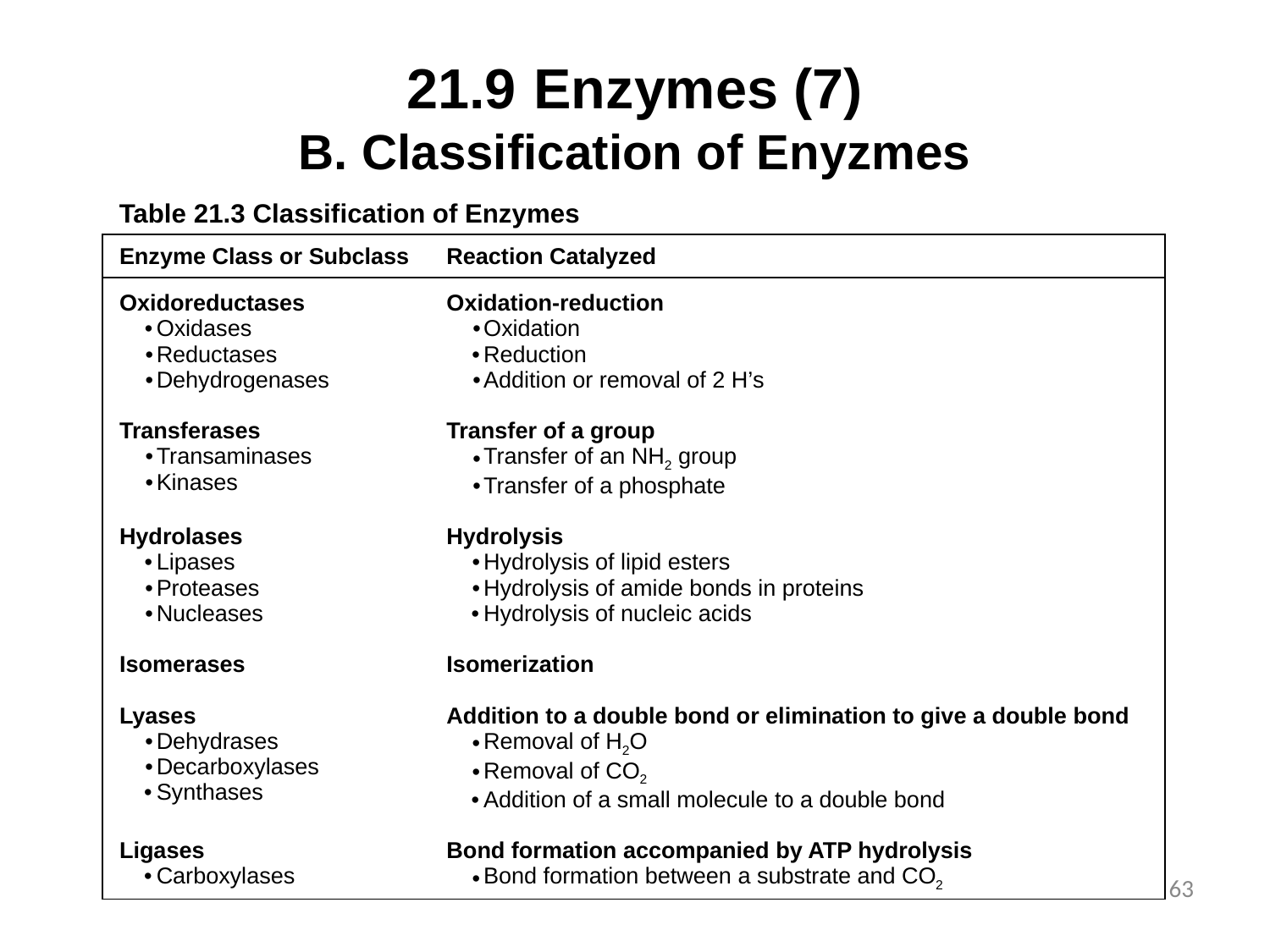

# 21.9	Enzymes (7)
 Classification of Enyzmes
Table 21.3 Classification of Enzymes
| Enzyme Class or Subclass | Reaction Catalyzed |
| --- | --- |
| Oxidoreductases Oxidases Reductases Dehydrogenases | Oxidation-reduction Oxidation Reduction Addition or removal of 2 H’s |
| Transferases Transaminases Kinases | Transfer of a group Transfer of an NH2 group Transfer of a phosphate |
| Hydrolases Lipases Proteases Nucleases | Hydrolysis Hydrolysis of lipid esters Hydrolysis of amide bonds in proteins Hydrolysis of nucleic acids |
| Isomerases | Isomerization |
| Lyases Dehydrases Decarboxylases Synthases | Addition to a double bond or elimination to give a double bond Removal of H2O Removal of CO2 Addition of a small molecule to a double bond |
| Ligases Carboxylases | Bond formation accompanied by ATP hydrolysis Bond formation between a substrate and CO2 |